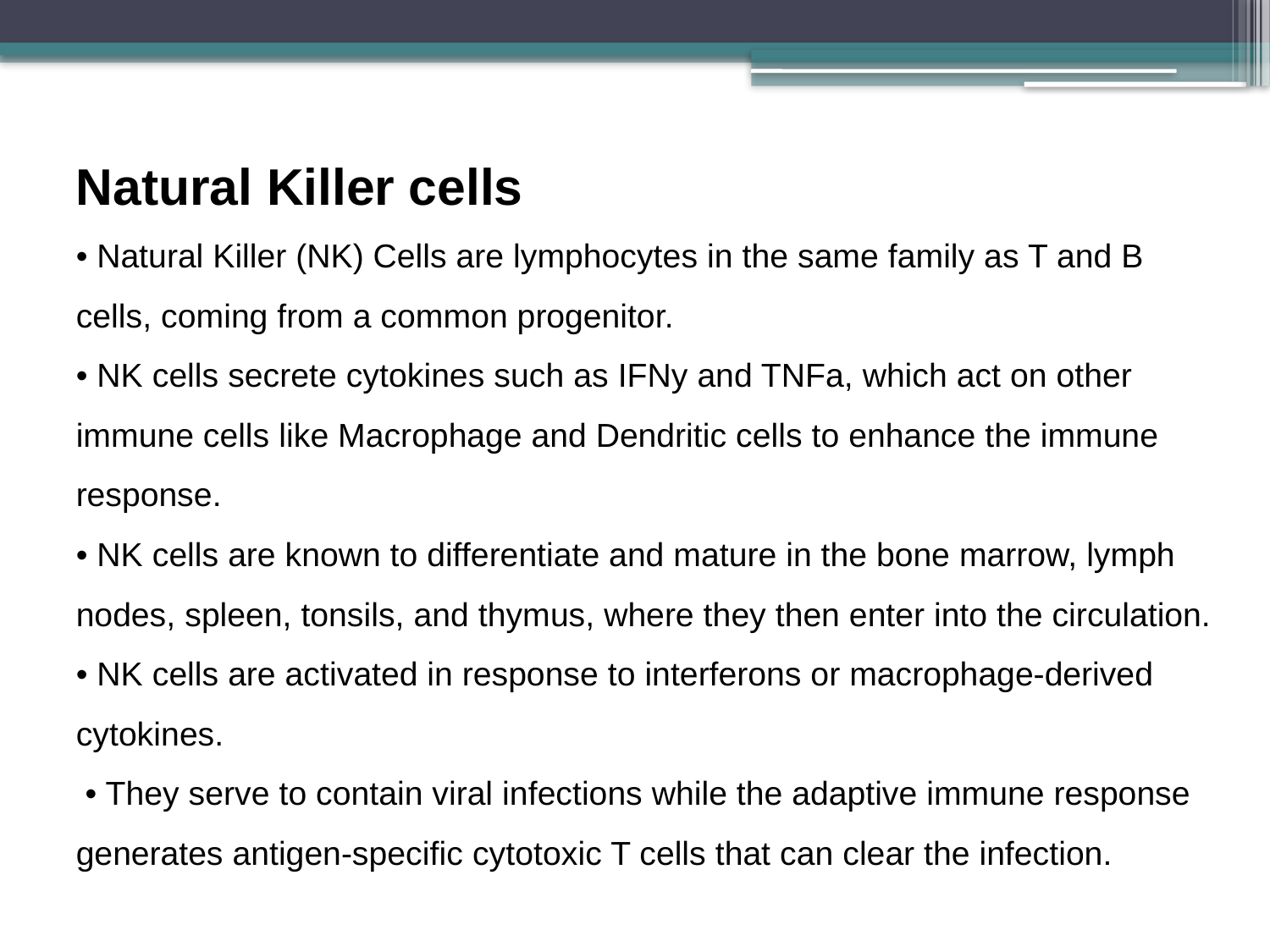

# Natural Killer cells • Natural Killer (NK) Cells are lymphocytes in the same family as T and B cells, coming from a common progenitor. • NK cells secrete cytokines such as IFNy and TNFa, which act on other immune cells like Macrophage and Dendritic cells to enhance the immune response. • NK cells are known to differentiate and mature in the bone marrow, lymph nodes, spleen, tonsils, and thymus, where they then enter into the circulation. • NK cells are activated in response to interferons or macrophage-derived cytokines. • They serve to contain viral infections while the adaptive immune response generates antigen-specific cytotoxic T cells that can clear the infection.